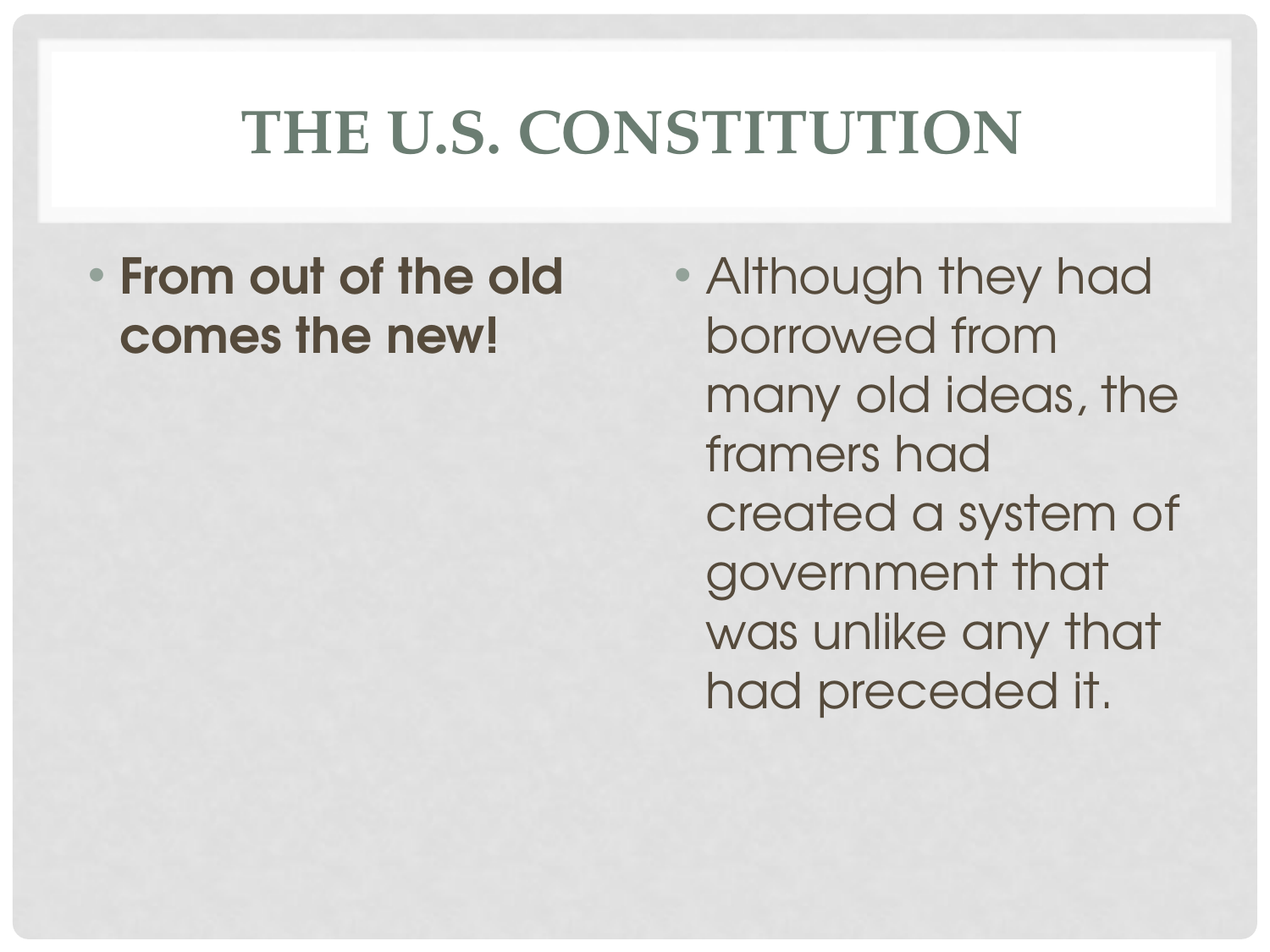

# The U.S. constitution
From out of the old comes the new!
Although they had borrowed from many old ideas, the framers had created a system of government that was unlike any that had preceded it.